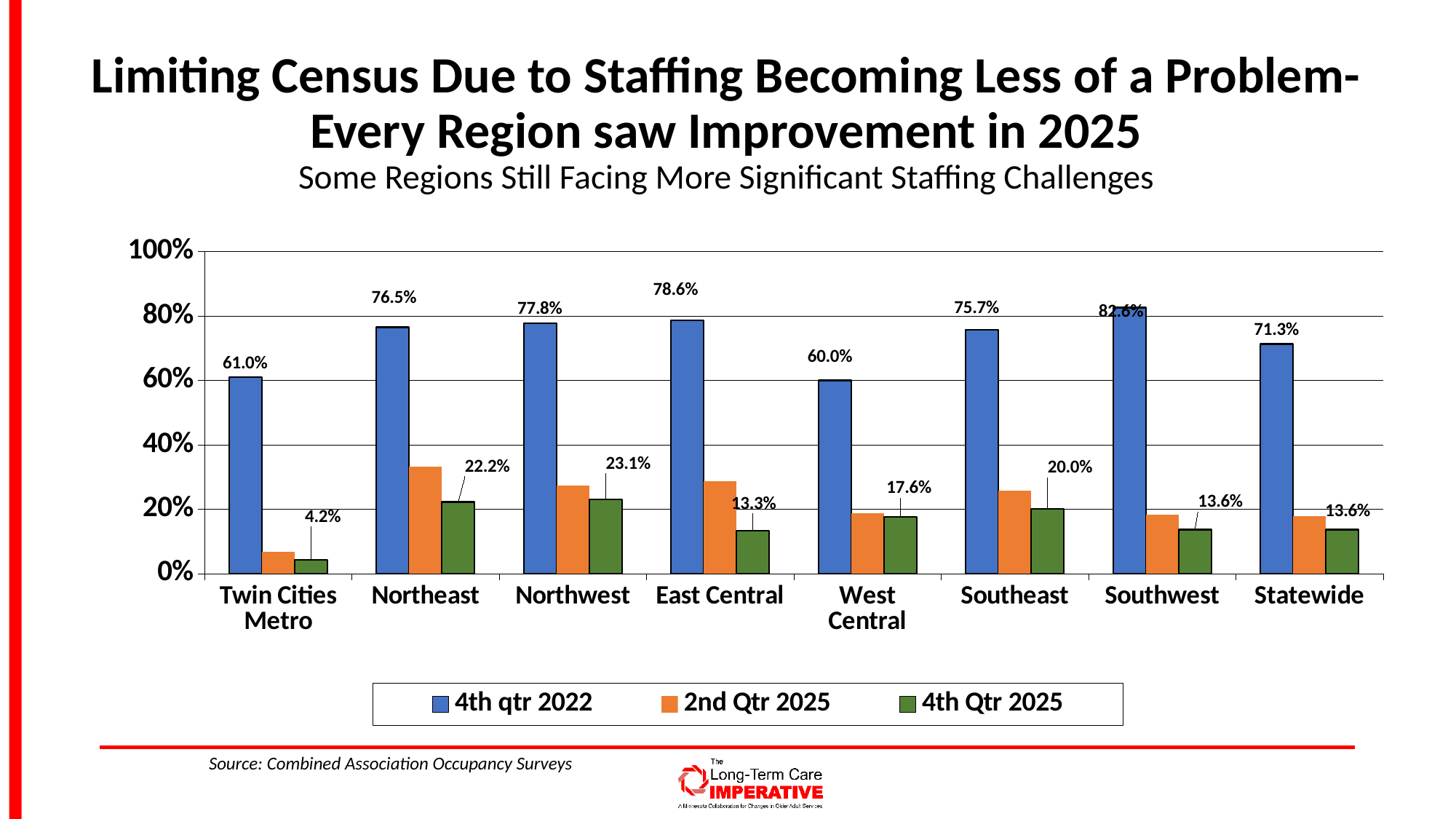

# Limiting Census Due to Staffing Becoming Less of a Problem- Every Region saw Improvement in 2025 Some Regions Still Facing More Significant Staffing Challenges

### Chart

| Category | 4th qtr 2022 | 2nd Qtr 2025 | 4th Qtr 2025 |
|---|---|---|---|
| Twin Cities Metro | 0.61 | 0.067 | 0.042 |
| Northeast | 0.765 | 0.333 | 0.222 |
| Northwest | 0.778 | 0.273 | 0.231 |
| East Central | 0.786 | 0.286 | 0.133 |
| West Central | 0.6 | 0.188 | 0.176 |
| Southeast | 0.757 | 0.257 | 0.2 |
| Southwest | 0.826 | 0.182 | 0.136 |
| Statewide | 0.713 | 0.177 | 0.136 |
Source: Combined Association Occupancy Surveys